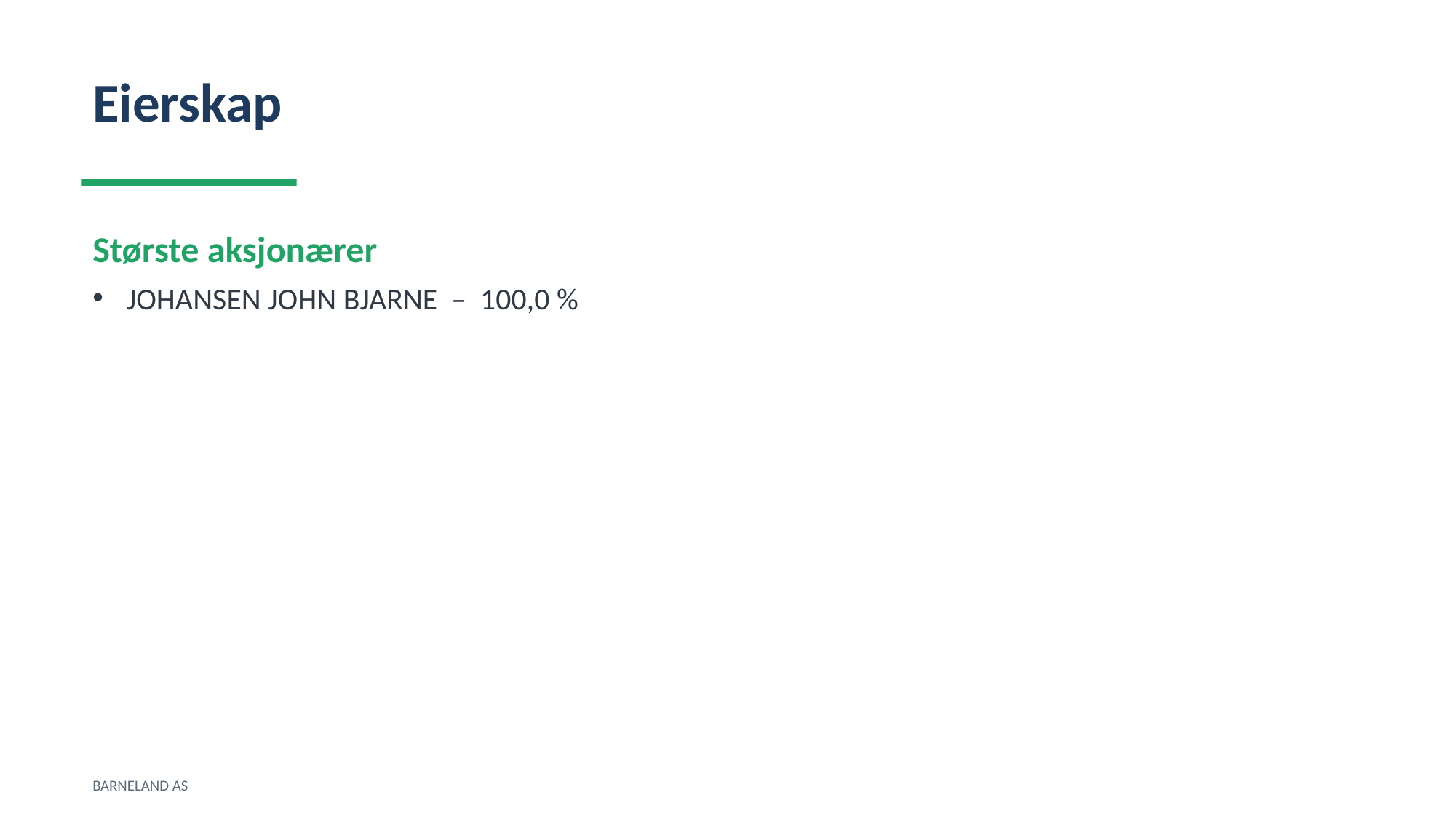

Eierskap

Største aksjonærer
JOHANSEN JOHN BJARNE  –  100,0 %
BARNELAND AS